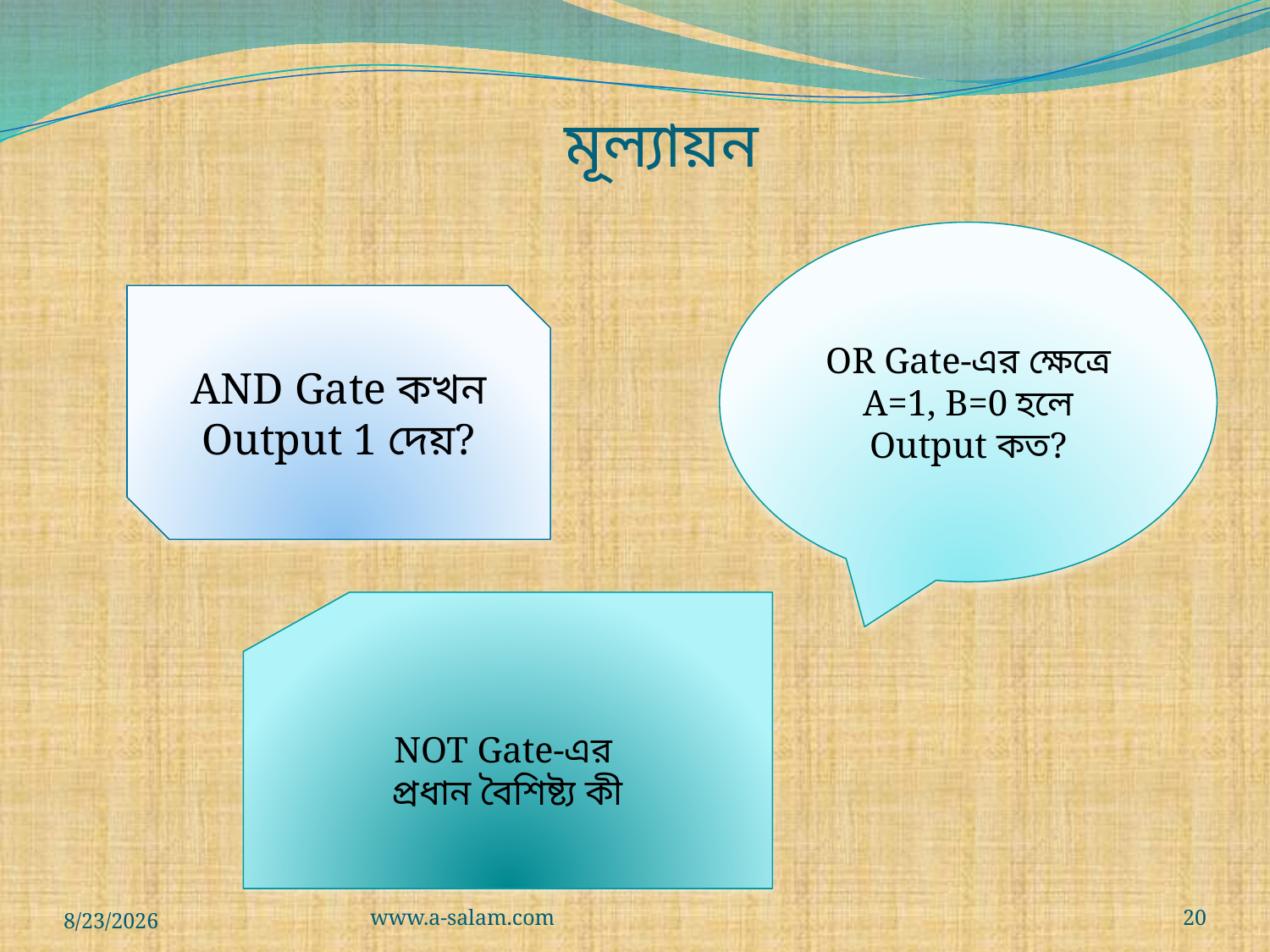

মূল্যায়ন
OR Gate-এর ক্ষেত্রে A=1, B=0 হলে Output কত?
AND Gate কখন Output 1 দেয়?
NOT Gate-এর
প্রধান বৈশিষ্ট্য কী
8/23/2026
www.a-salam.com
20